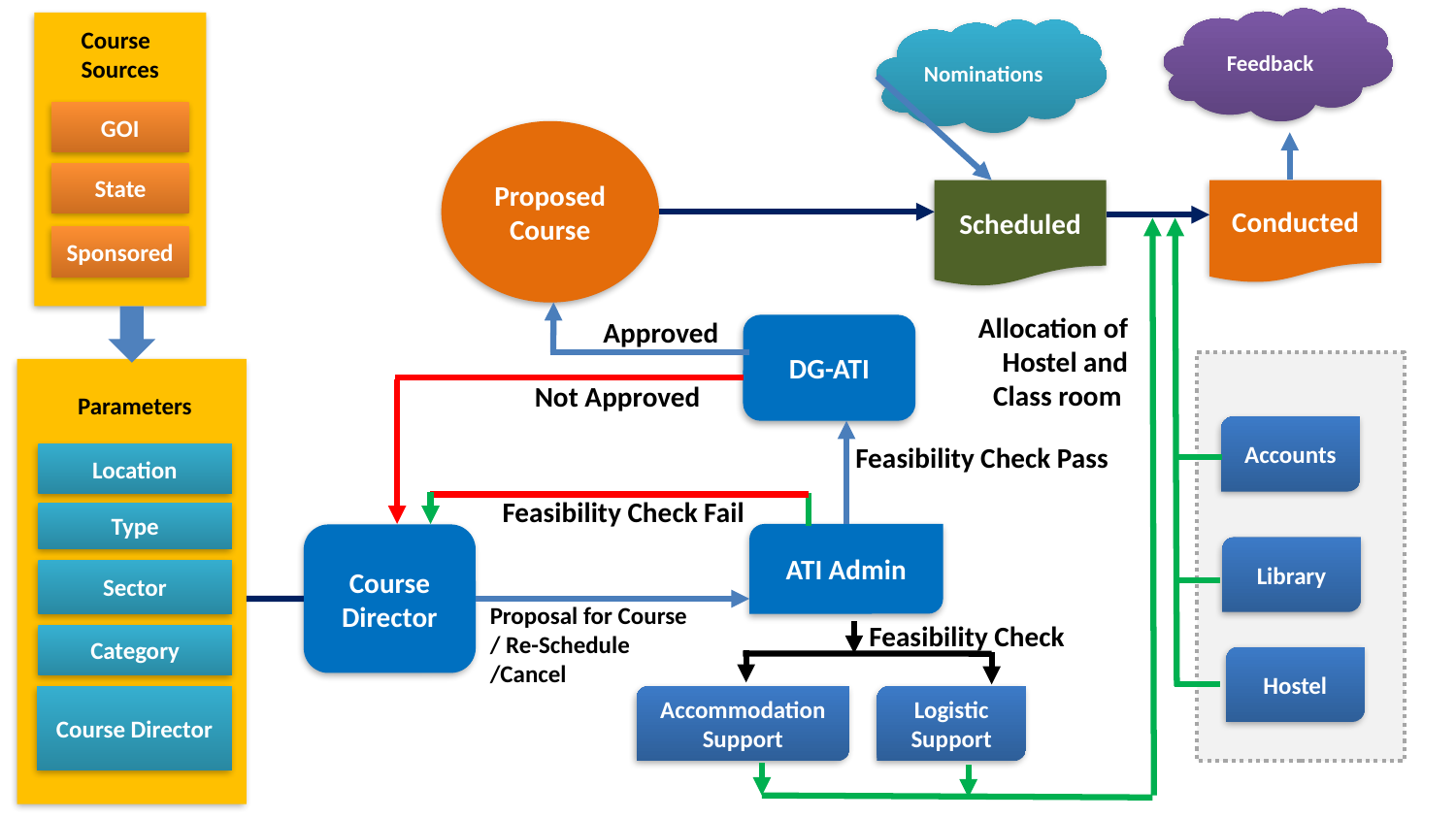

Feedback

Course
Sources
Nominations
GOI
Proposed Course
State
Scheduled
Conducted
Sponsored
Allocation of Hostel and Class room

Approved
DG-ATI

Not Approved
Parameters
Accounts
Feasibility Check Pass
Location
Feasibility Check Fail
Type
ATI Admin
Course Director
Library
Sector
Proposal for Course
/ Re-Schedule
/Cancel
Feasibility Check
Category
Hostel
Course Director
Accommodation Support
Logistic Support